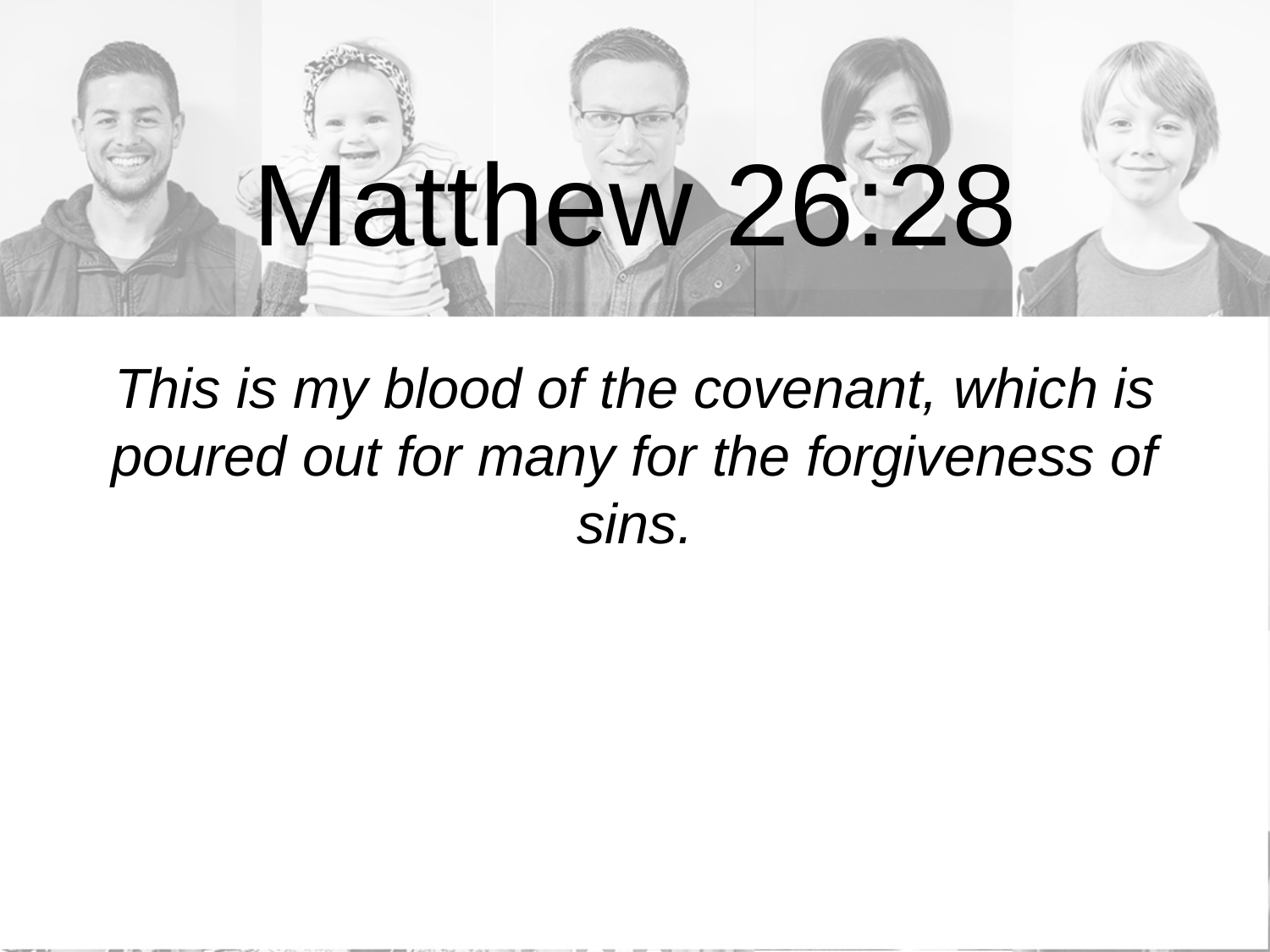

# Matthew 26:28
This is my blood of the covenant, which is poured out for many for the forgiveness of sins.